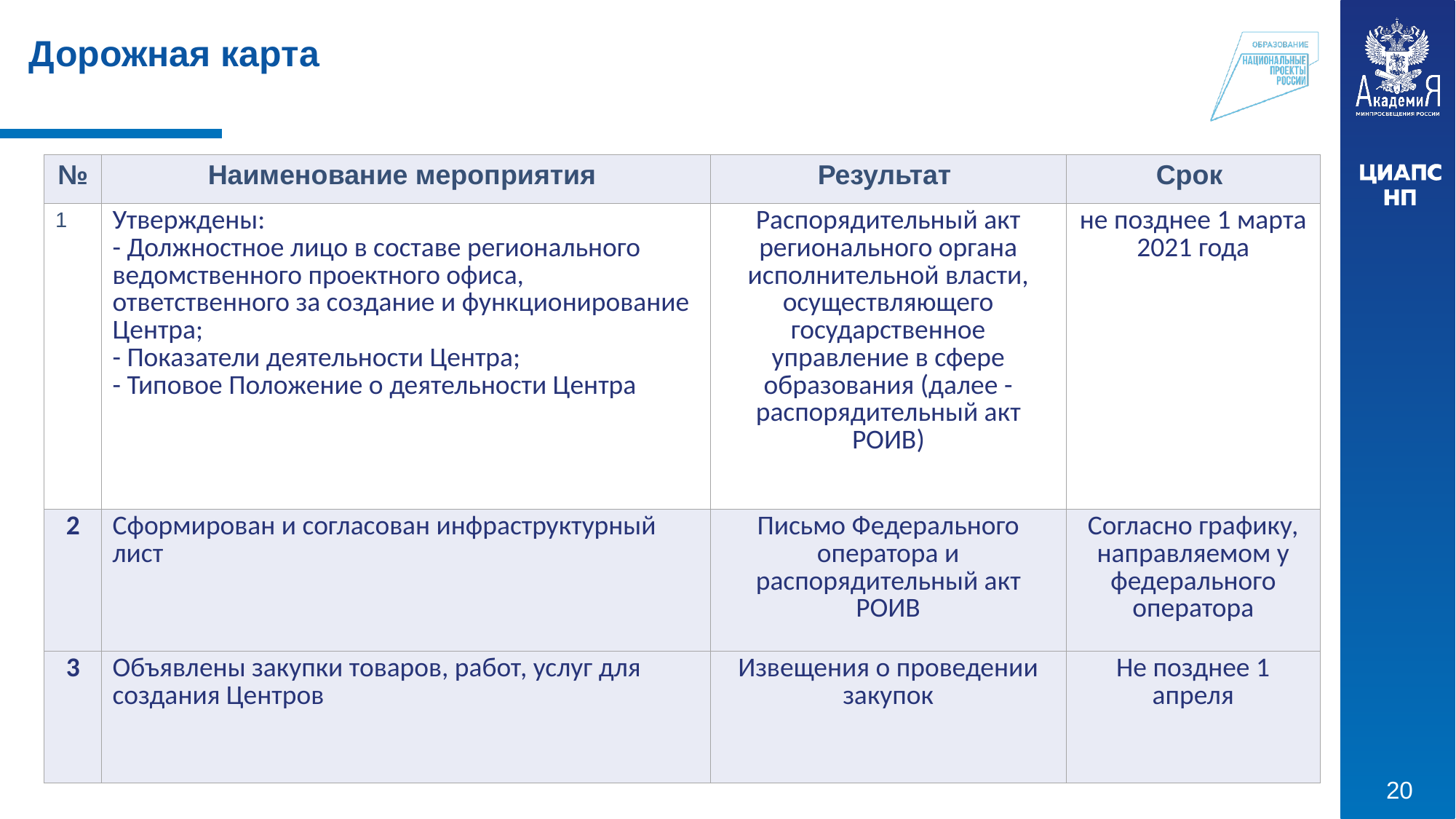

Дорожная карта
| № | Наименование мероприятия | Результат | Срок |
| --- | --- | --- | --- |
| 1 | Утверждены: - Должностное лицо в составе регионального ведомственного проектного офиса, ответственного за создание и функционирование Центра; - Показатели деятельности Центра; - Типовое Положение о деятельности Центра | Распорядительный акт регионального органа исполнительной власти, осуществляющего государственное управление в сфере образования (далее - распорядительный акт РОИВ) | не позднее 1 марта 2021 года |
| 2 | Сформирован и согласован инфраструктурный лист | Письмо Федерального оператора и распорядительный акт РОИВ | Согласно графику, направляемом у федерального оператора |
| 3 | Объявлены закупки товаров, работ, услуг для создания Центров | Извещения о проведении закупок | Не позднее 1 апреля |